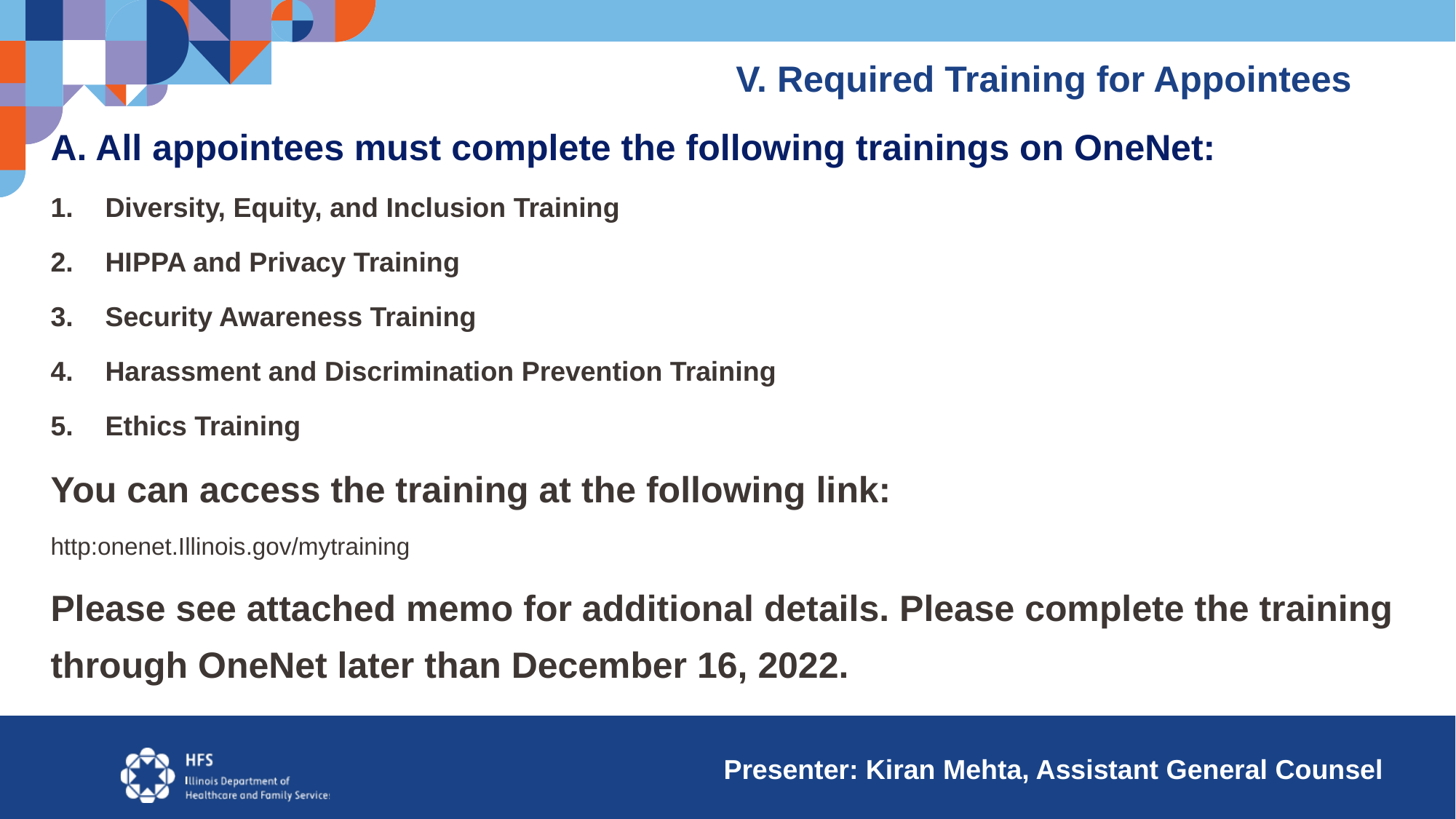

V. Required Training for Appointees
A. All appointees must complete the following trainings on OneNet:
Diversity, Equity, and Inclusion Training
HIPPA and Privacy Training
Security Awareness Training
Harassment and Discrimination Prevention Training
Ethics Training
You can access the training at the following link:
http:onenet.Illinois.gov/mytraining
Please see attached memo for additional details. Please complete the training through OneNet later than December 16, 2022.

                  Presenter: Kiran Mehta, Assistant General Counsel